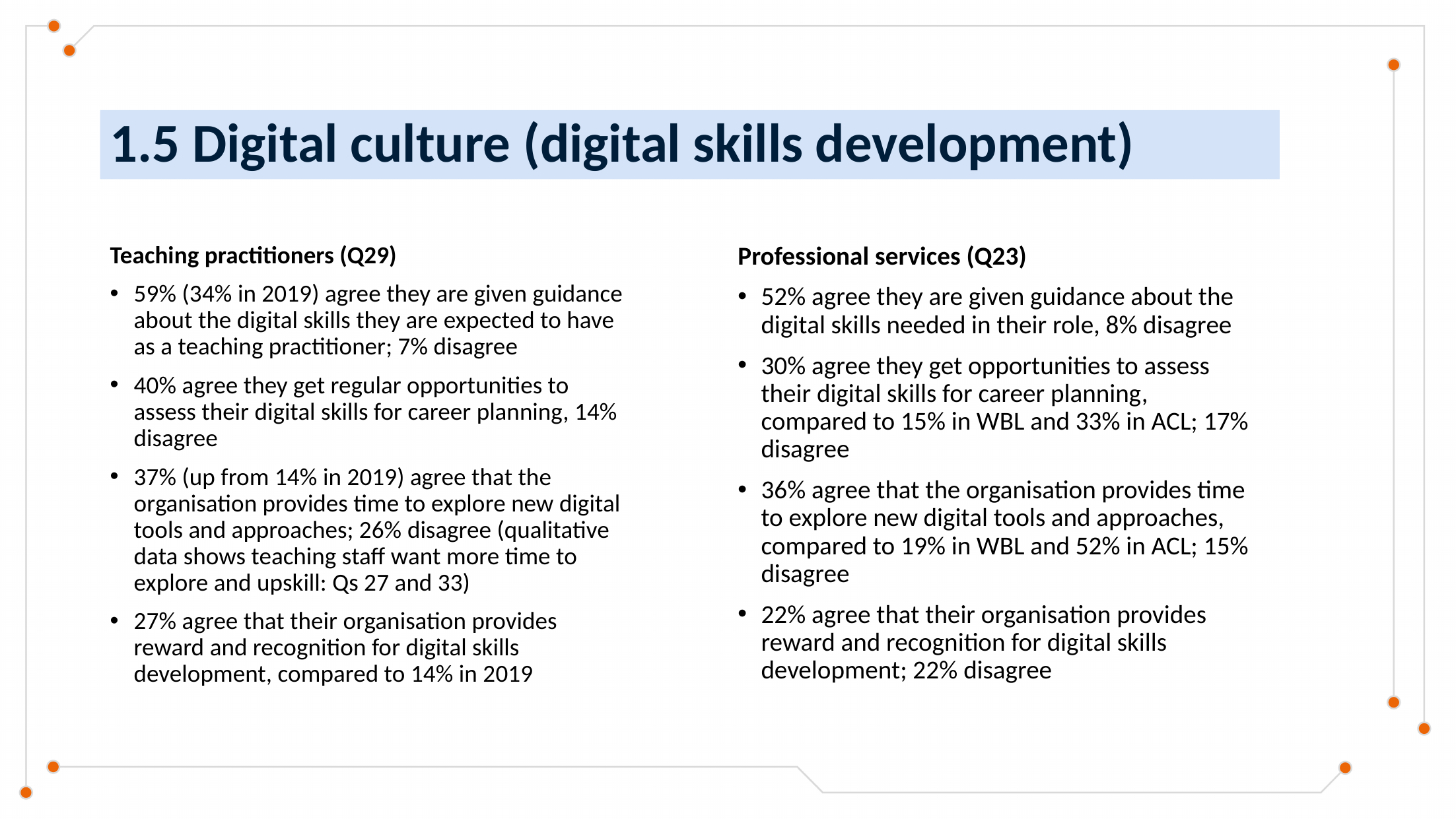

# 1.5 Digital culture (digital skills development)
Teaching practitioners (Q29)
59% (34% in 2019) agree they are given guidance about the digital skills they are expected to have as a teaching practitioner; 7% disagree
40% agree they get regular opportunities to assess their digital skills for career planning, 14% disagree
37% (up from 14% in 2019) agree that the organisation provides time to explore new digital tools and approaches; 26% disagree (qualitative data shows teaching staff want more time to explore and upskill: Qs 27 and 33)
27% agree that their organisation provides reward and recognition for digital skills development, compared to 14% in 2019

Professional services (Q23)
52% agree they are given guidance about the digital skills needed in their role, 8% disagree
30% agree they get opportunities to assess their digital skills for career planning, compared to 15% in WBL and 33% in ACL; 17% disagree
36% agree that the organisation provides time to explore new digital tools and approaches, compared to 19% in WBL and 52% in ACL; 15% disagree
22% agree that their organisation provides reward and recognition for digital skills development; 22% disagree